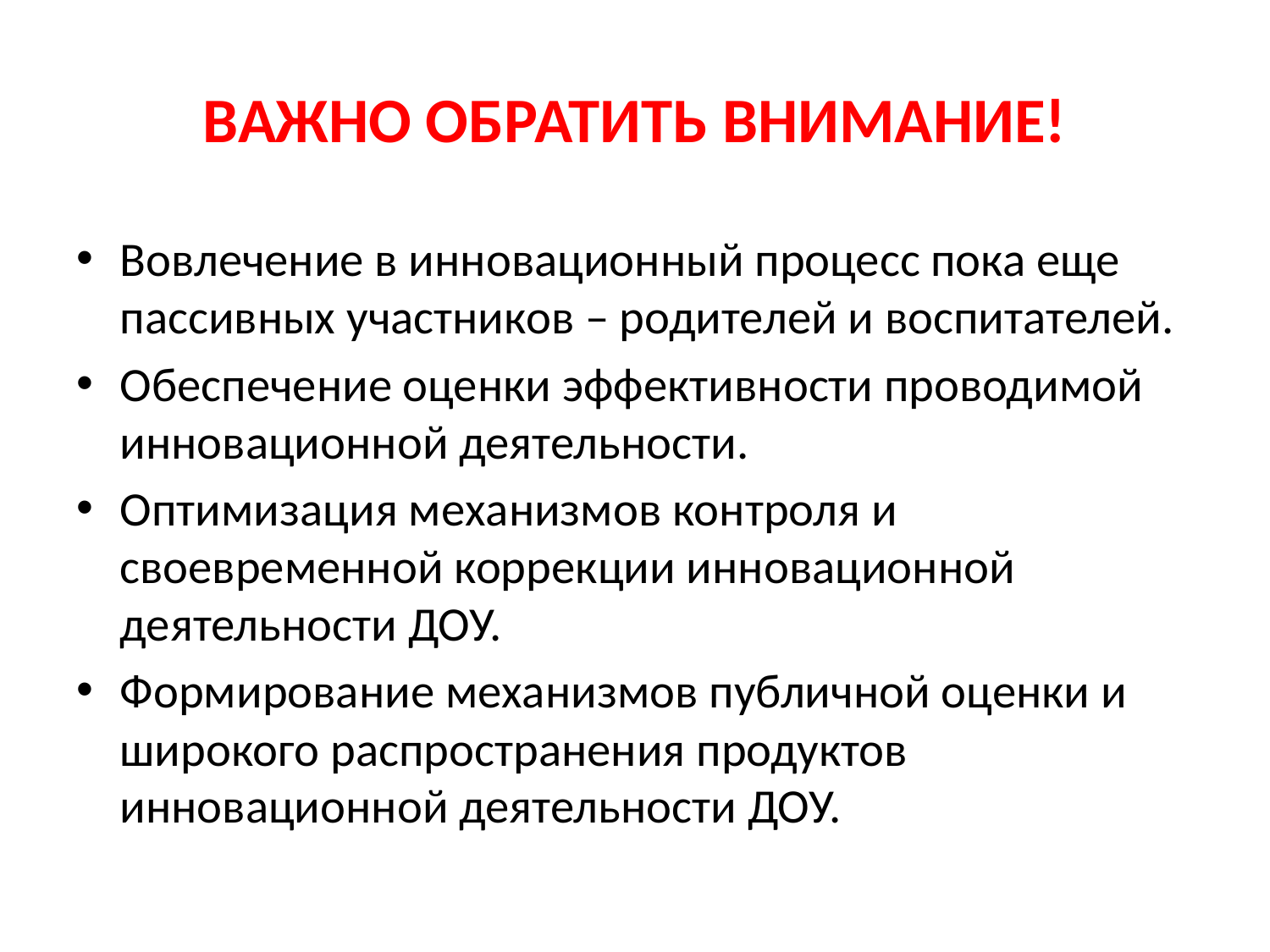

# ВАЖНО ОБРАТИТЬ ВНИМАНИЕ!
Вовлечение в инновационный процесс пока еще пассивных участников – родителей и воспитателей.
Обеспечение оценки эффективности проводимой инновационной деятельности.
Оптимизация механизмов контроля и своевременной коррекции инновационной деятельности ДОУ.
Формирование механизмов публичной оценки и широкого распространения продуктов инновационной деятельности ДОУ.